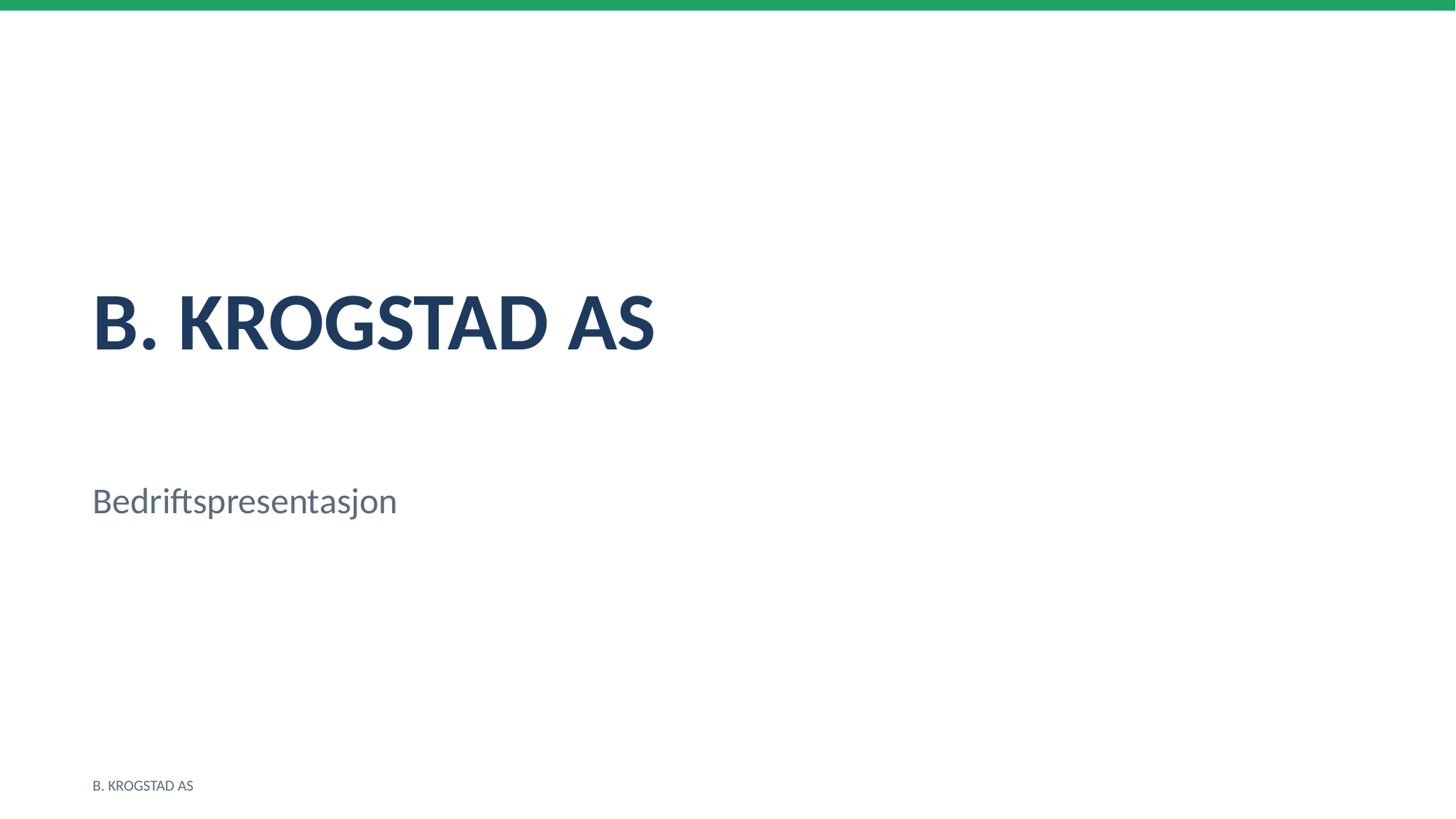

B. KROGSTAD AS
Bedriftspresentasjon
B. KROGSTAD AS